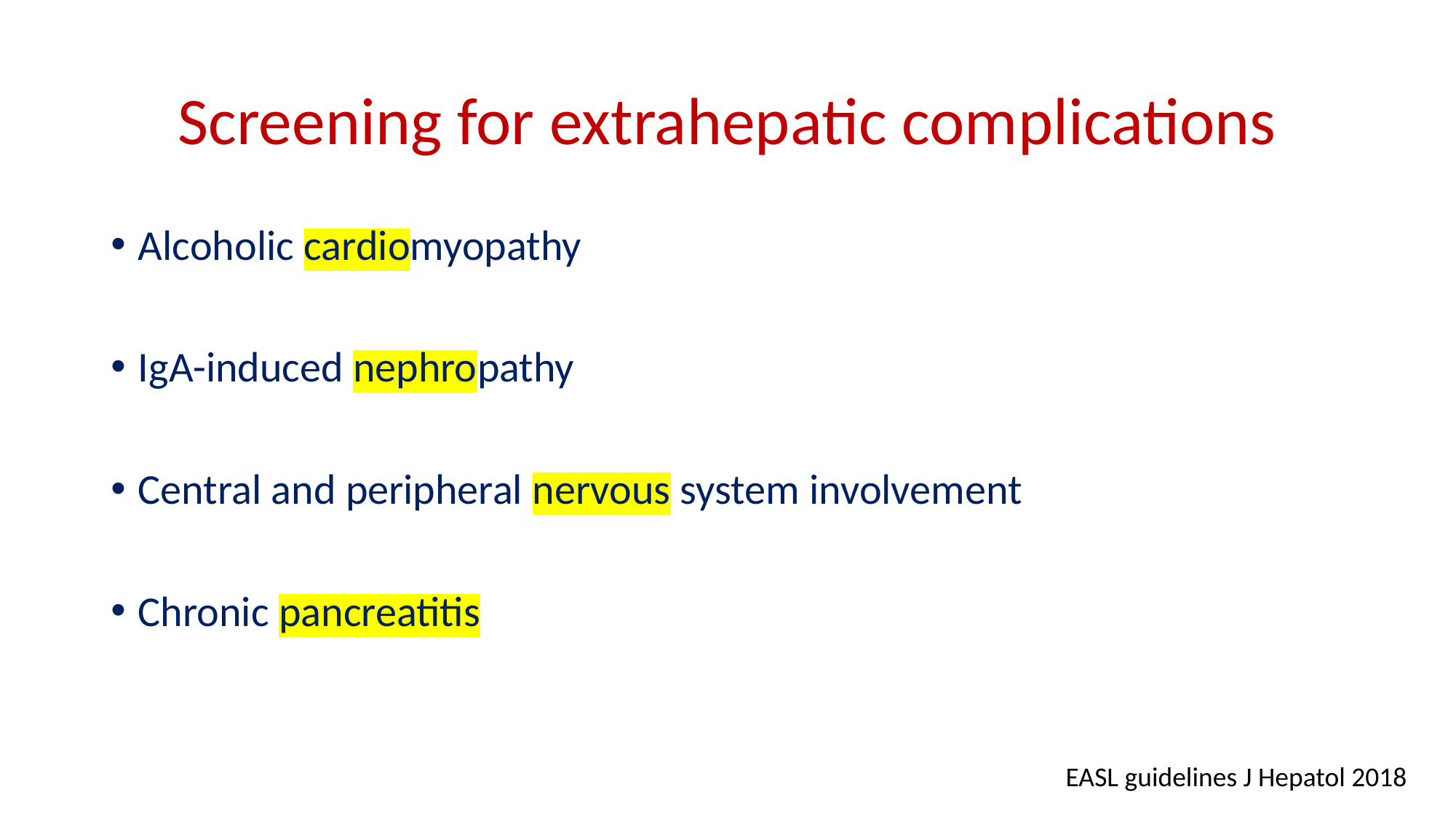

# Screening for extrahepatic complications
Alcoholic cardiomyopathy

IgA-induced nephropathy

Central and peripheral nervous system involvement

Chronic pancreatitis
EASL guidelines J Hepatol 2018